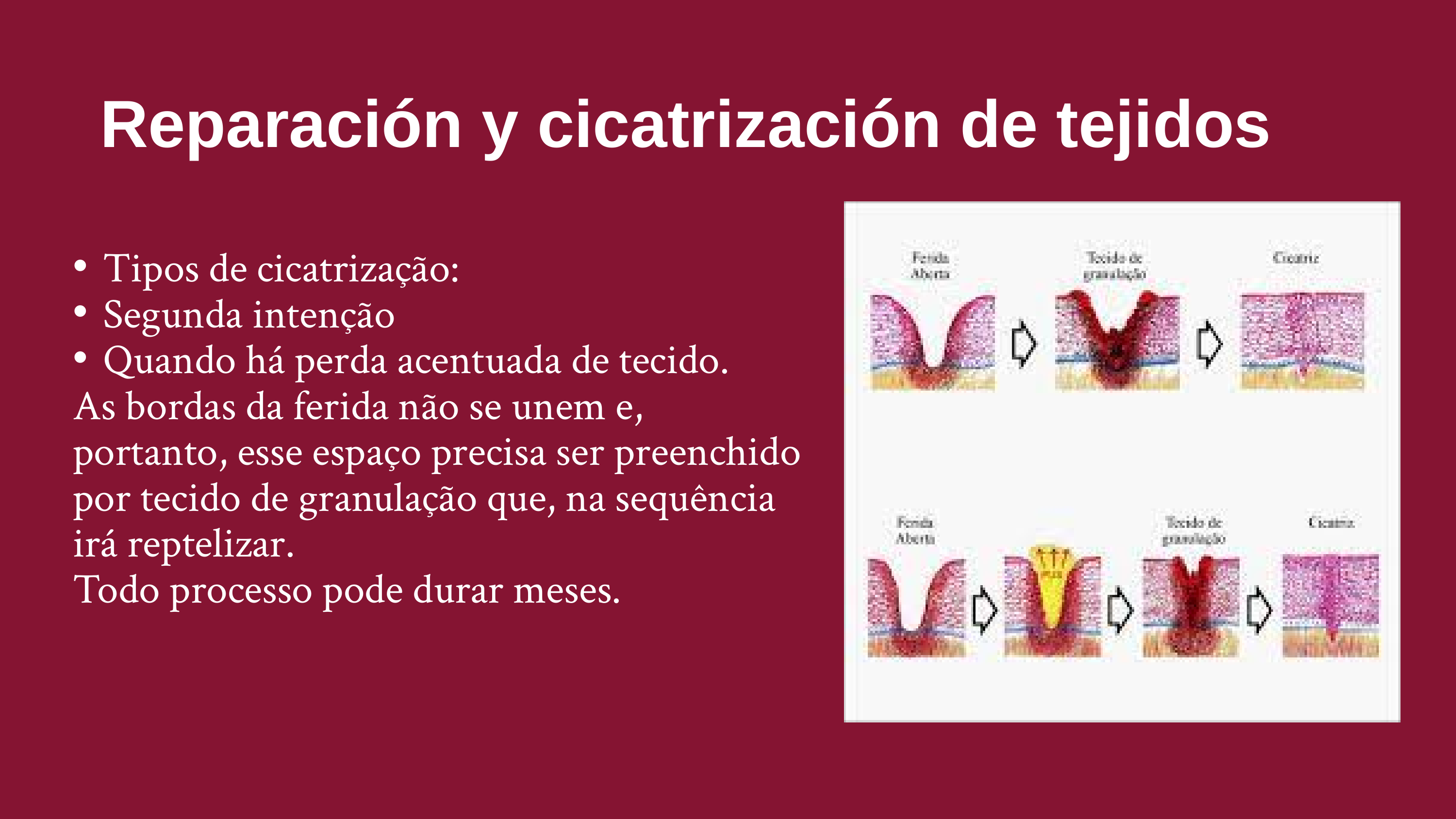

Reparación y cicatrización de tejidos

Tipos de cicatrização:
Segunda intenção
Quando há perda acentuada de tecido.
As bordas da ferida não se unem e,
portanto, esse espaço precisa ser preenchido
por tecido de granulação que, na sequência
irá reptelizar.
Todo processo pode durar meses.